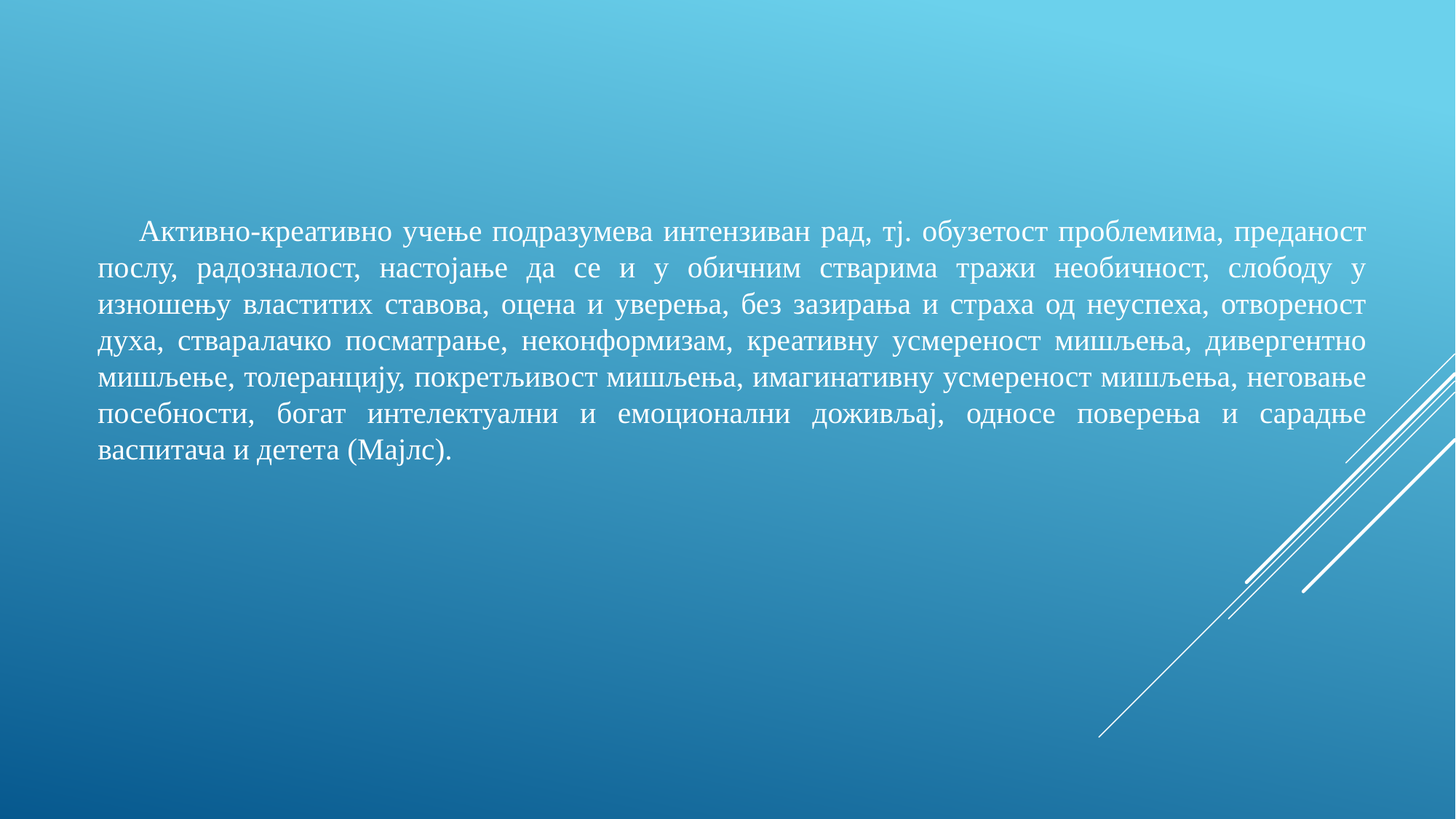

Активно-креативно учење подразумева интензиван рад, тј. обузетост проблемима, преданост послу, радозналост, настојање да се и у обичним стварима тражи необичност, слободу у изношењу властитих ставова, оцена и уверења, без зазирања и страха од неуспеха, отвореност духа, стваралачко посматрање, неконформизам, креативну усмереност мишљења, дивергентно мишљење, толеранцију, покретљивост мишљења, имагинативну усмереност мишљења, неговање посебности, богат интелектуални и емоционални доживљај, односе поверења и сарадње васпитача и детета (Мајлс).